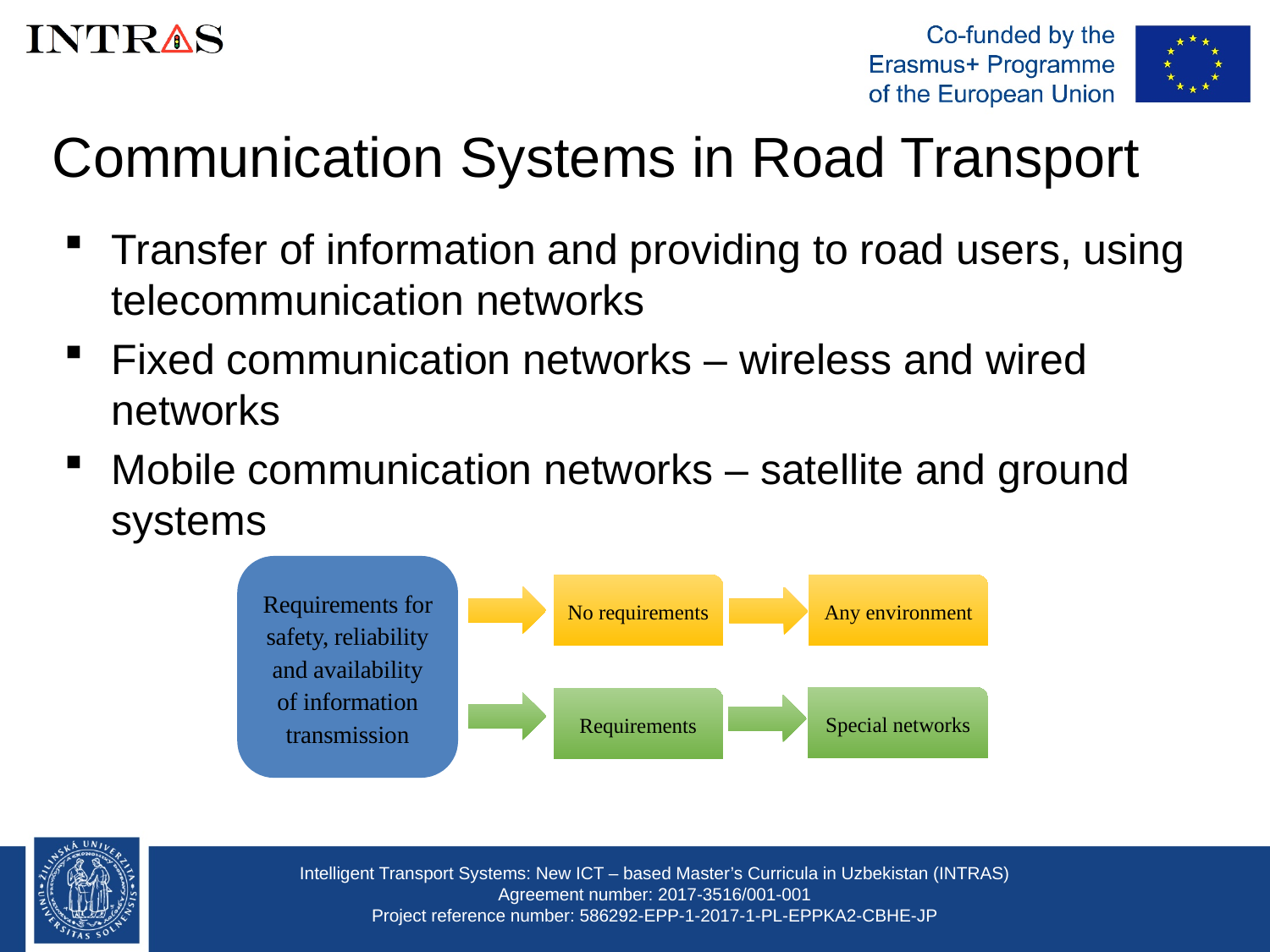

Communication Systems in Road Transport
Transfer of information and providing to road users, using telecommunication networks
Fixed communication networks – wireless and wired networks
Mobile communication networks – satellite and ground systems

Requirements for safety, reliability and availability of information transmission
Any environment
No requirements

Special networks
Requirements